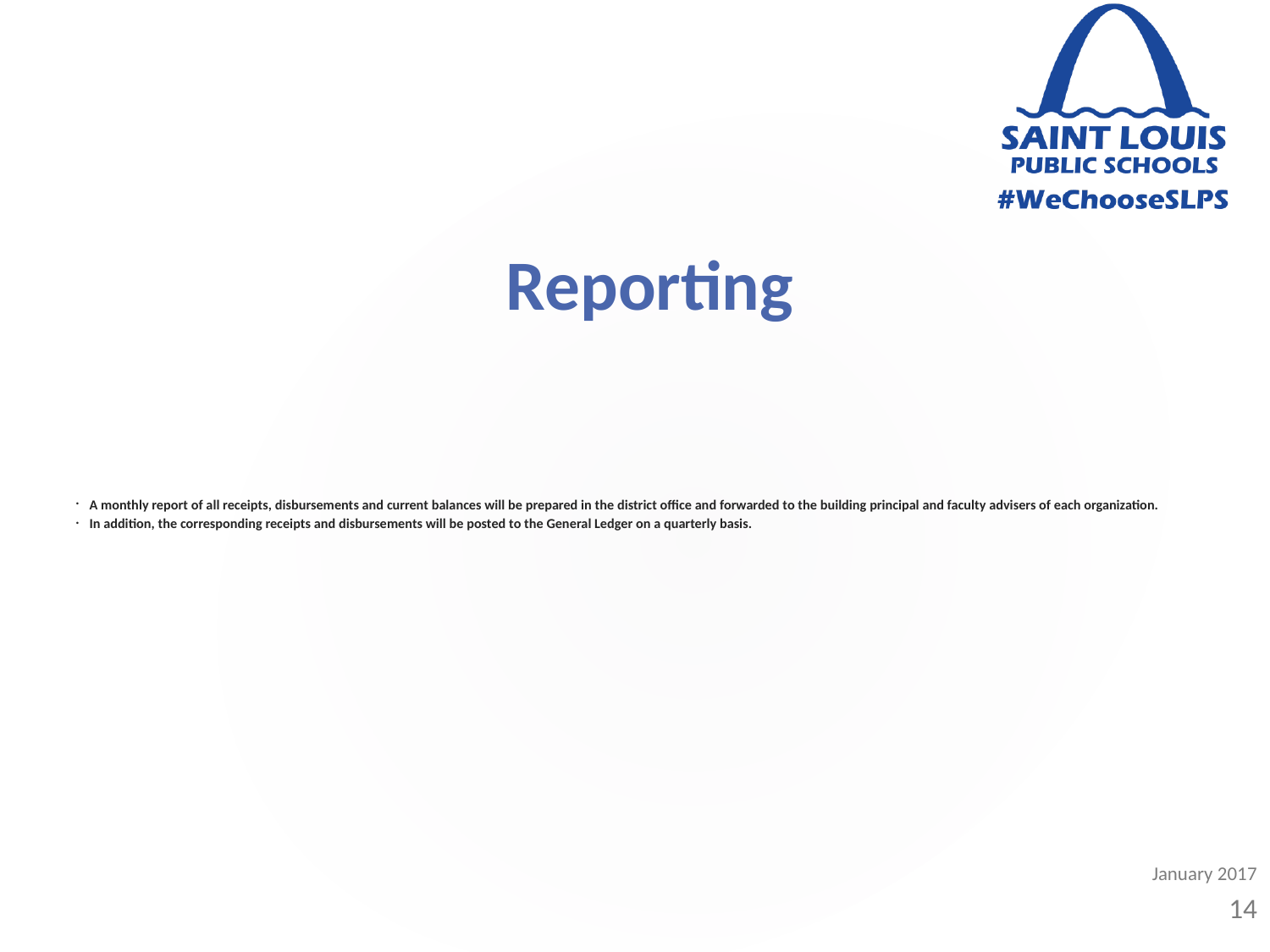

Reporting

A monthly report of all receipts, disbursements and current balances will be prepared in the district office and forwarded to the building principal and faculty advisers of each organization.
In addition, the corresponding receipts and disbursements will be posted to the General Ledger on a quarterly basis.
January 2017
14